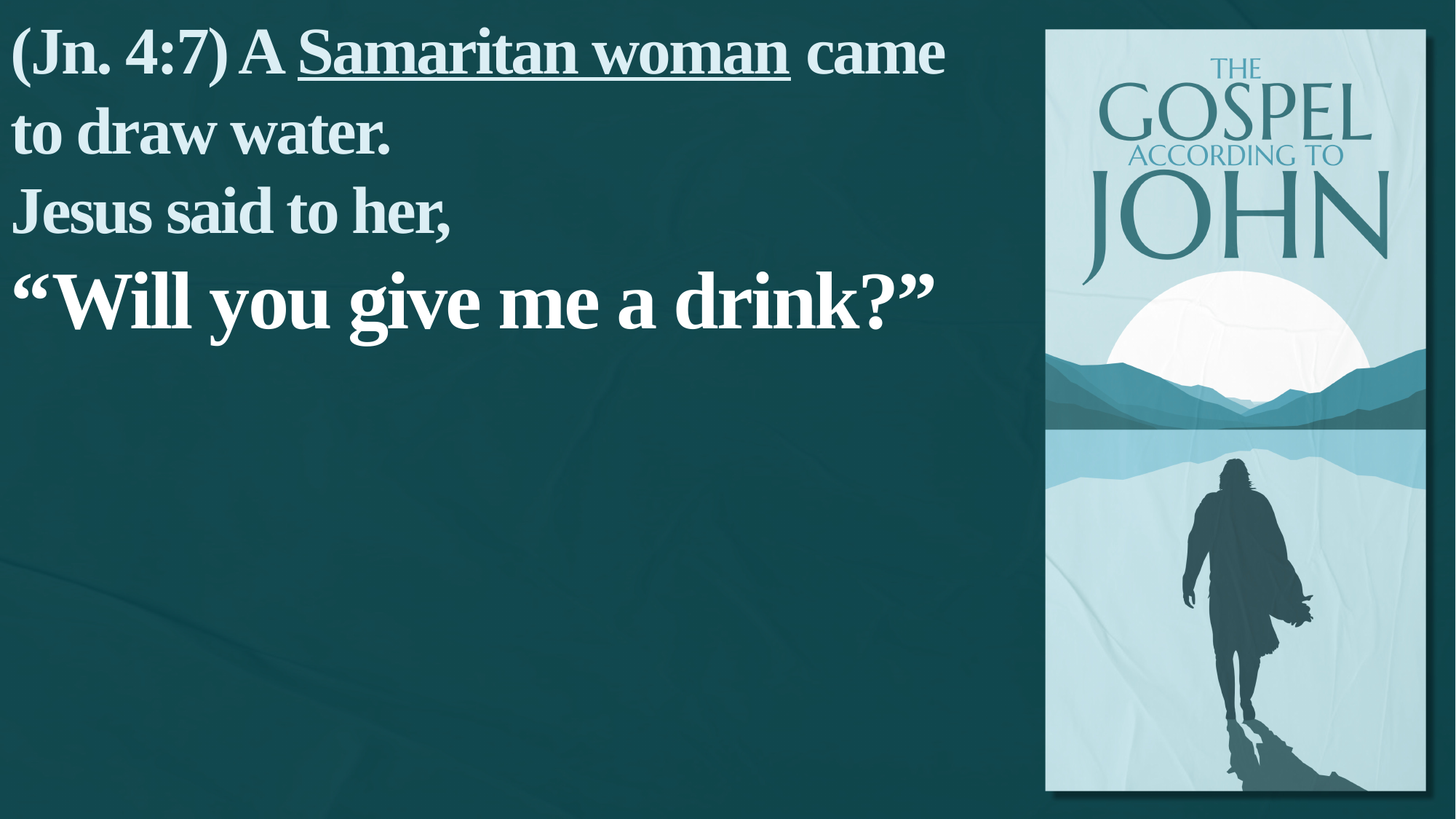

(Jn. 4:7) A Samaritan woman came to draw water.
Jesus said to her,
“Will you give me a drink?”